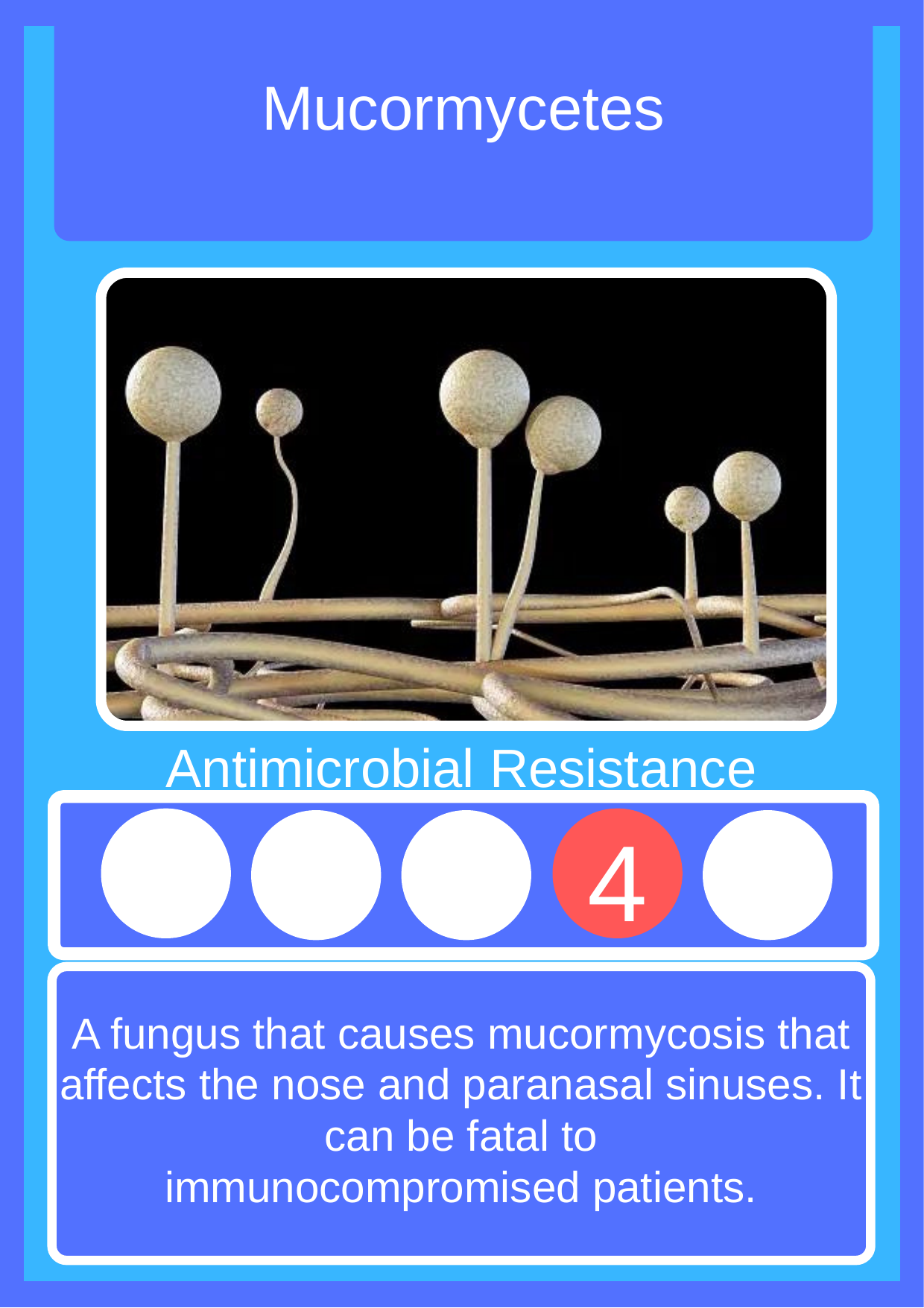

Mucormycetes

Antimicrobial Resistance
3
4
5
1
2

A fungus that causes mucormycosis that affects the nose and paranasal sinuses. It can be fatal to
immunocompromised patients.